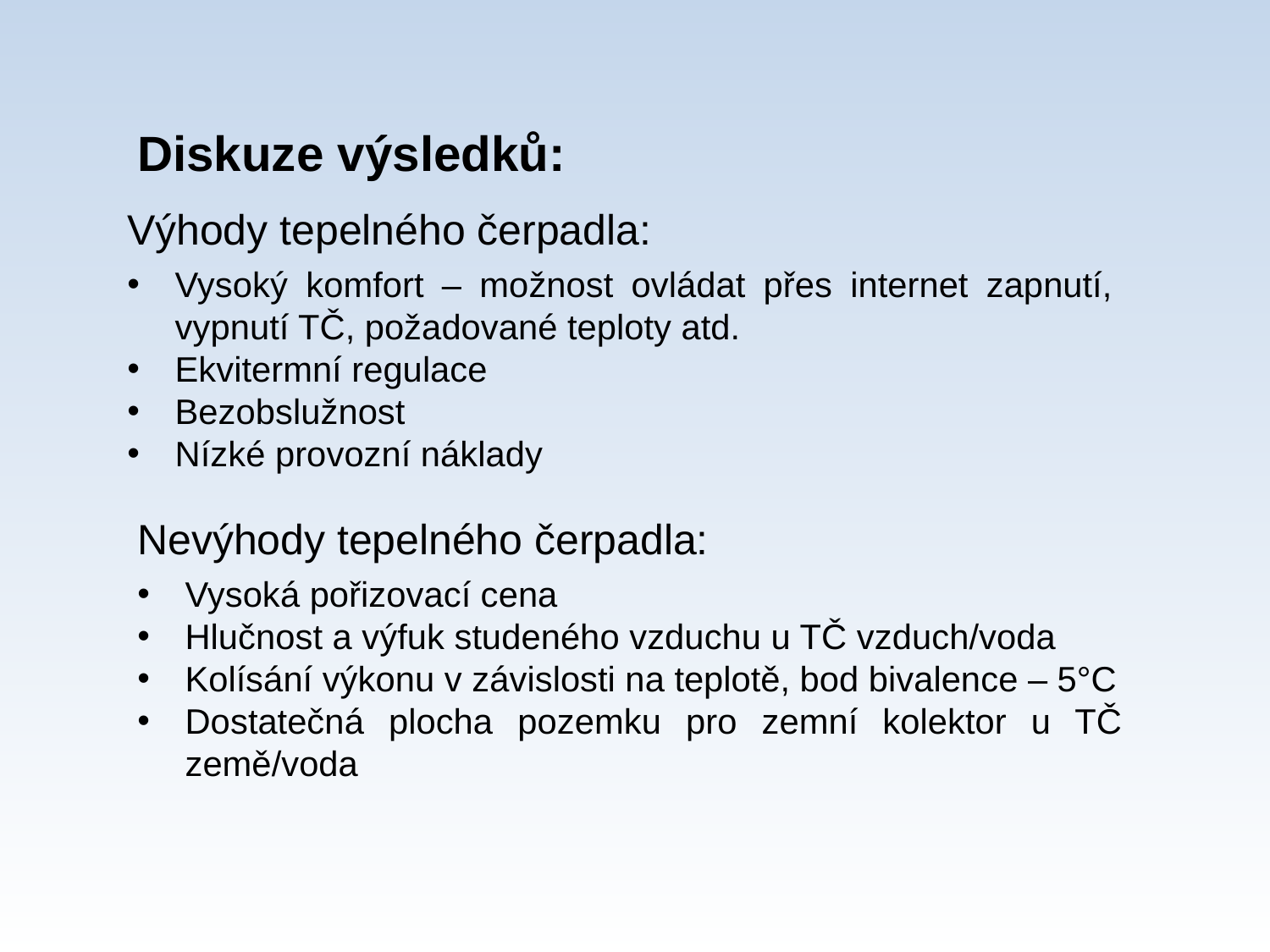

Diskuze výsledků:
Výhody tepelného čerpadla:
Vysoký komfort – možnost ovládat přes internet zapnutí, vypnutí TČ, požadované teploty atd.
Ekvitermní regulace
Bezobslužnost
Nízké provozní náklady
Nevýhody tepelného čerpadla:
Vysoká pořizovací cena
Hlučnost a výfuk studeného vzduchu u TČ vzduch/voda
Kolísání výkonu v závislosti na teplotě, bod bivalence – 5°C
Dostatečná plocha pozemku pro zemní kolektor u TČ země/voda